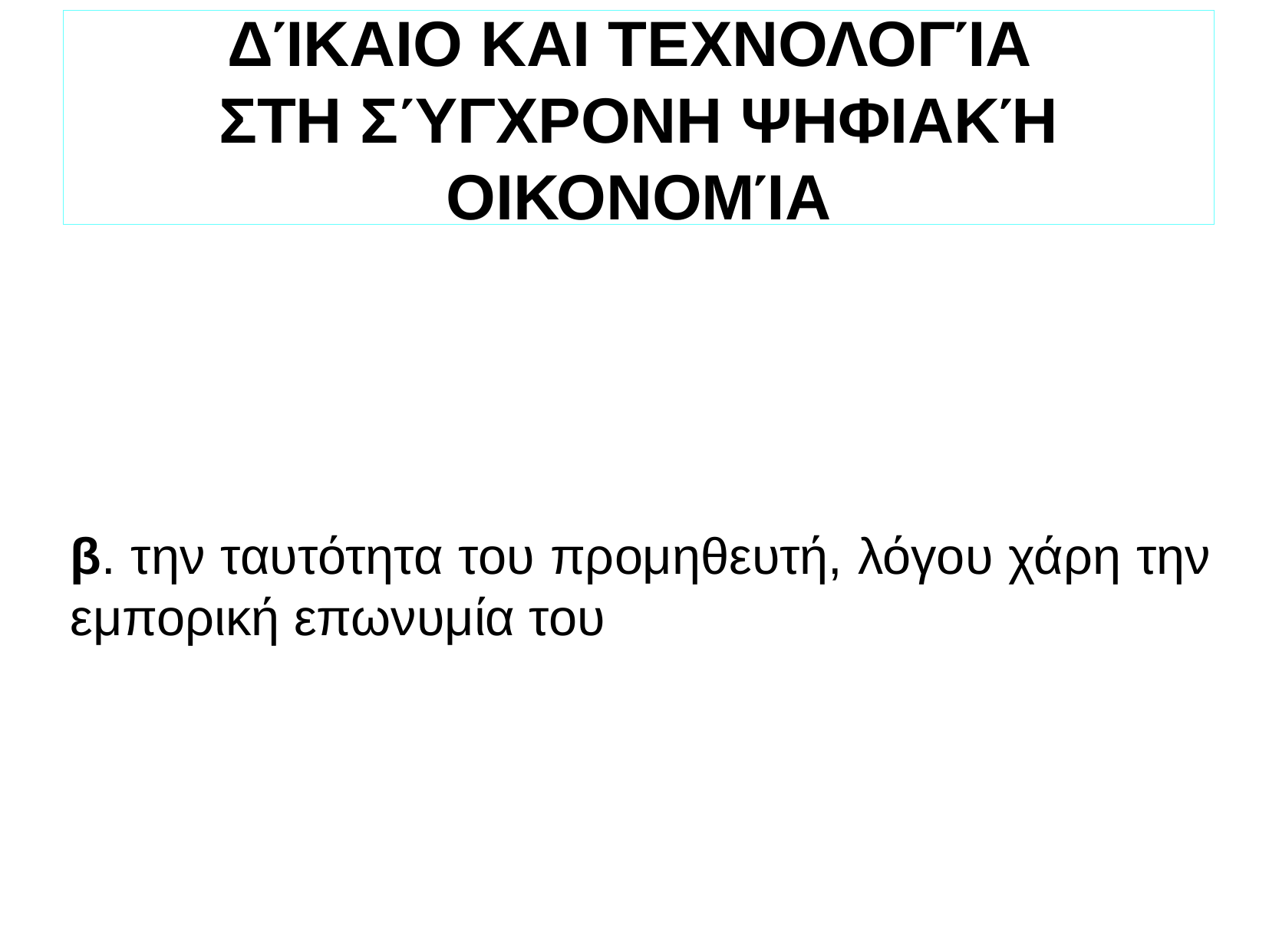

ΔΊΚΑΙΟ ΚΑΙ ΤΕΧΝΟΛΟΓΊΑ
ΣΤΗ ΣΎΓΧΡΟΝΗ ΨΗΦΙΑΚΉ ΟΙΚΟΝΟΜΊΑ
β. την ταυτότητα του προμηθευτή, λόγου χάρη την εμπορική επωνυμία του